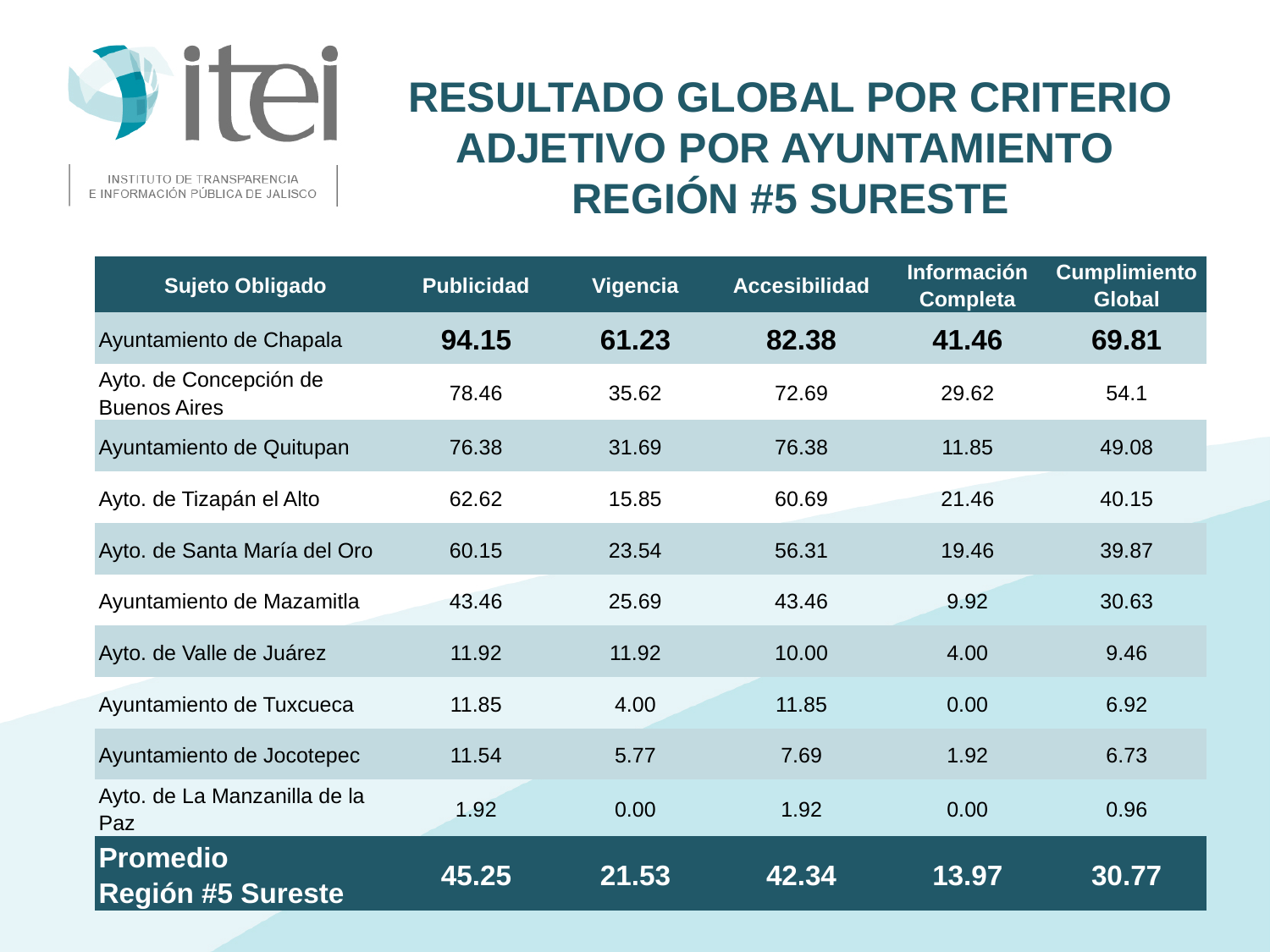

# Resultado Global por Criterio Adjetivo por Ayuntamiento Región #5 Sureste
| Sujeto Obligado | Publicidad | Vigencia | Accesibilidad | Información Completa | Cumplimiento Global |
| --- | --- | --- | --- | --- | --- |
| Ayuntamiento de Chapala | 94.15 | 61.23 | 82.38 | 41.46 | 69.81 |
| Ayto. de Concepción de Buenos Aires | 78.46 | 35.62 | 72.69 | 29.62 | 54.1 |
| Ayuntamiento de Quitupan | 76.38 | 31.69 | 76.38 | 11.85 | 49.08 |
| Ayto. de Tizapán el Alto | 62.62 | 15.85 | 60.69 | 21.46 | 40.15 |
| Ayto. de Santa María del Oro | 60.15 | 23.54 | 56.31 | 19.46 | 39.87 |
| Ayuntamiento de Mazamitla | 43.46 | 25.69 | 43.46 | 9.92 | 30.63 |
| Ayto. de Valle de Juárez | 11.92 | 11.92 | 10.00 | 4.00 | 9.46 |
| Ayuntamiento de Tuxcueca | 11.85 | 4.00 | 11.85 | 0.00 | 6.92 |
| Ayuntamiento de Jocotepec | 11.54 | 5.77 | 7.69 | 1.92 | 6.73 |
| Ayto. de La Manzanilla de la Paz | 1.92 | 0.00 | 1.92 | 0.00 | 0.96 |
| Promedio Región #5 Sureste | 45.25 | 21.53 | 42.34 | 13.97 | 30.77 |